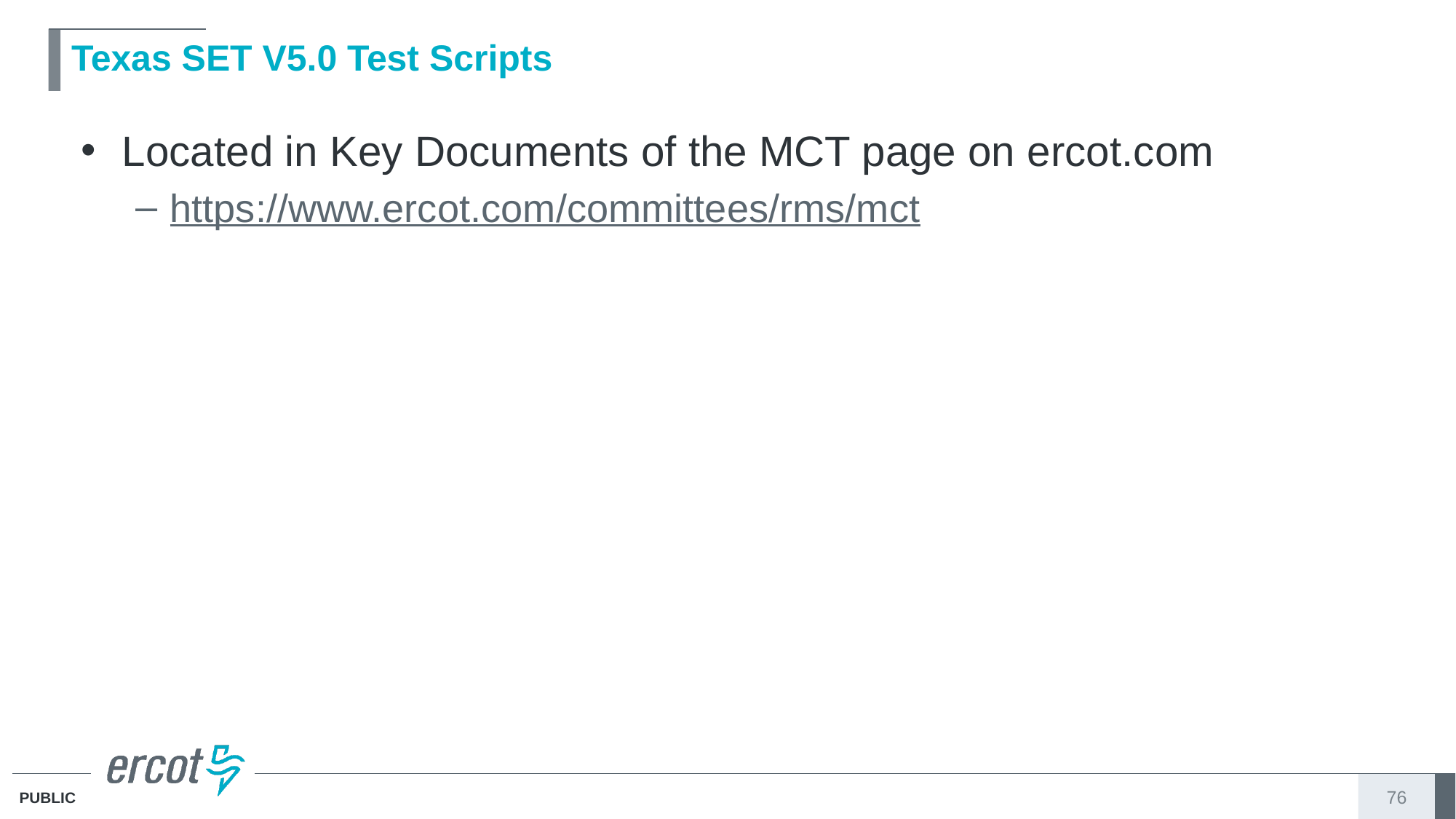

# Texas SET V5.0 Test Scripts
Located in Key Documents of the MCT page on ercot.com
https://www.ercot.com/committees/rms/mct
76